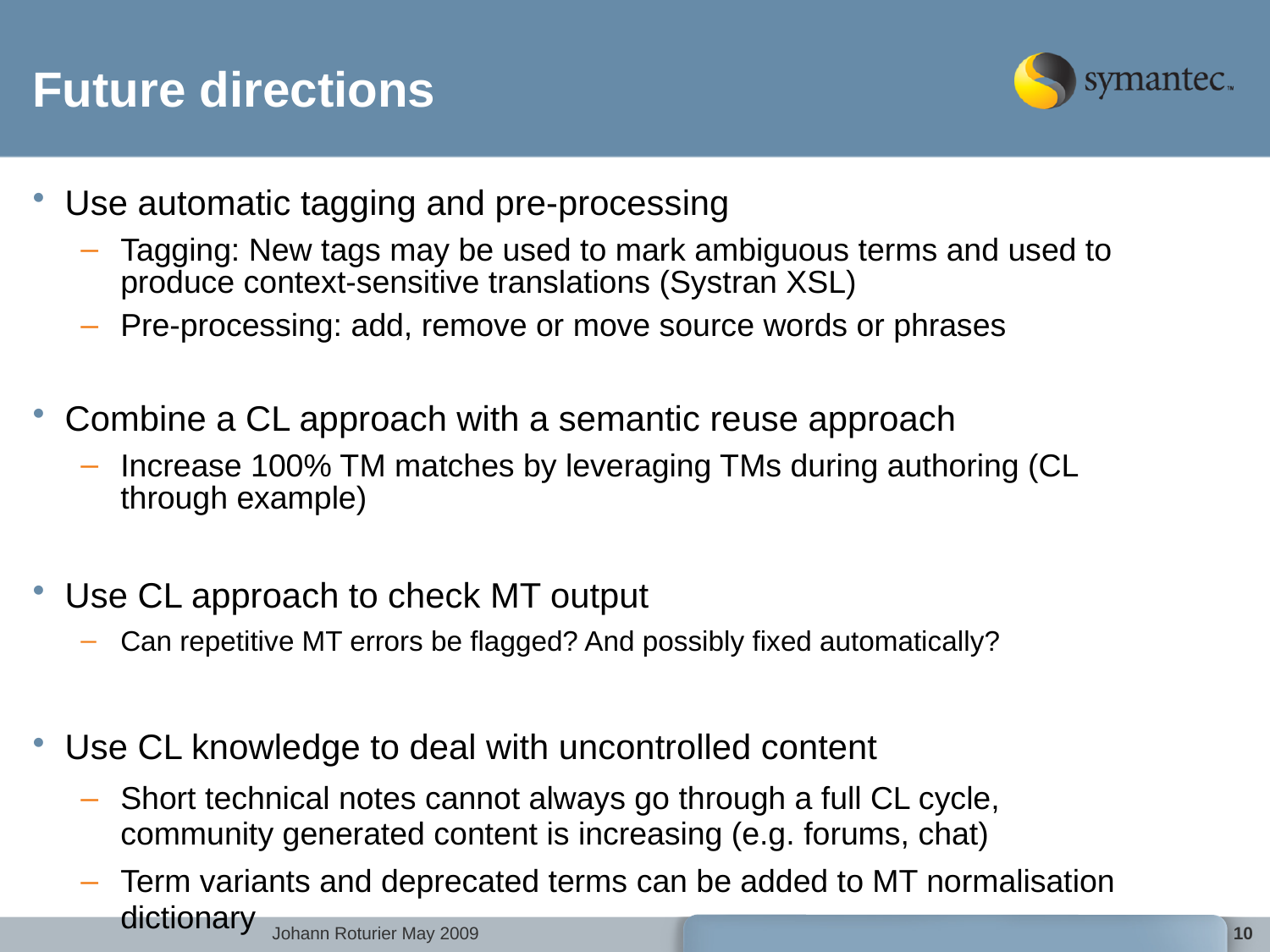

# Future directions
Use automatic tagging and pre-processing
Tagging: New tags may be used to mark ambiguous terms and used to produce context-sensitive translations (Systran XSL)
Pre-processing: add, remove or move source words or phrases

Combine a CL approach with a semantic reuse approach
Increase 100% TM matches by leveraging TMs during authoring (CL through example)

Use CL approach to check MT output
Can repetitive MT errors be flagged? And possibly fixed automatically?

Use CL knowledge to deal with uncontrolled content
Short technical notes cannot always go through a full CL cycle, community generated content is increasing (e.g. forums, chat)
Term variants and deprecated terms can be added to MT normalisation dictionary

10